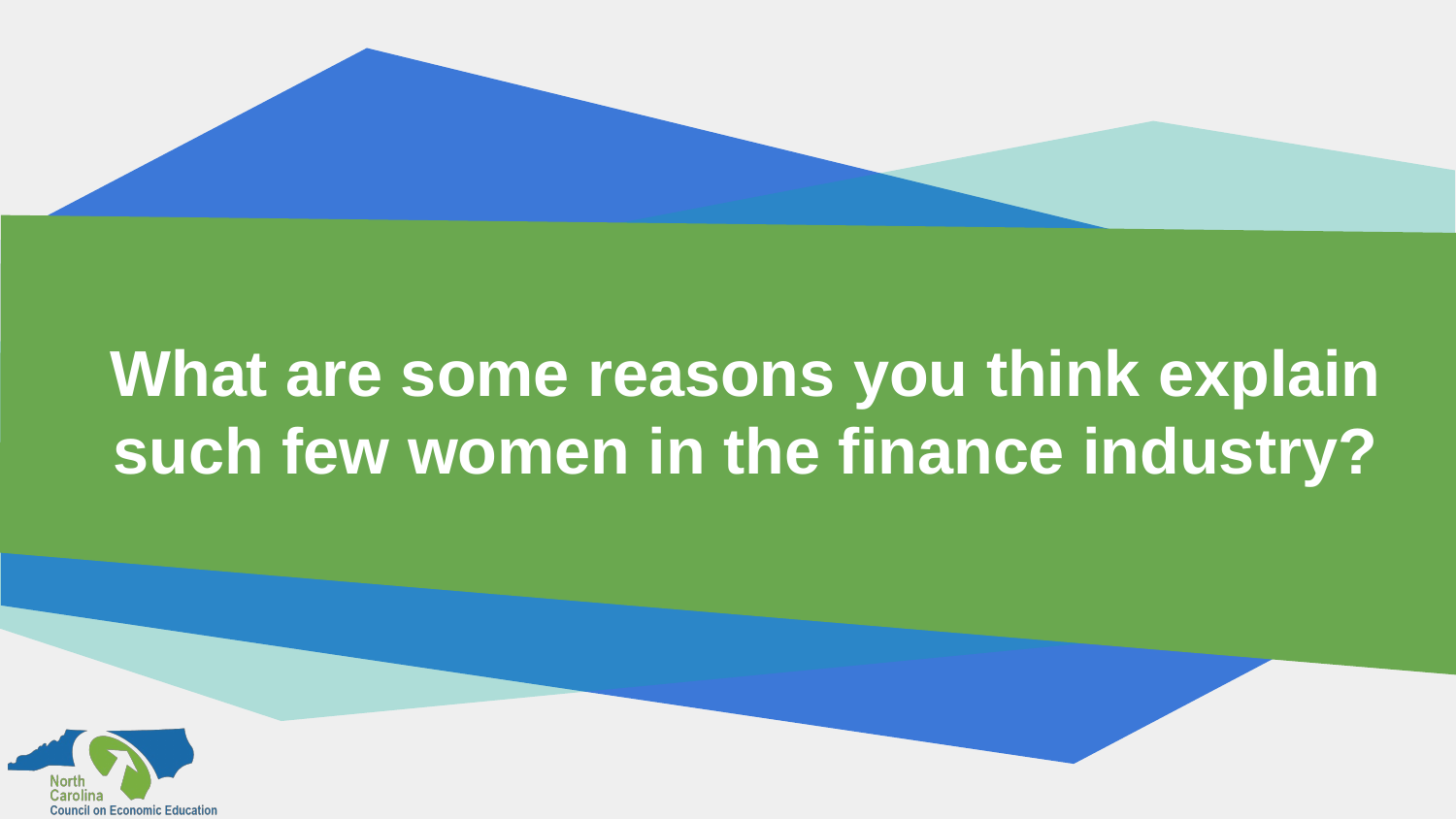

# What are some reasons you think explain such few women in the finance industry?